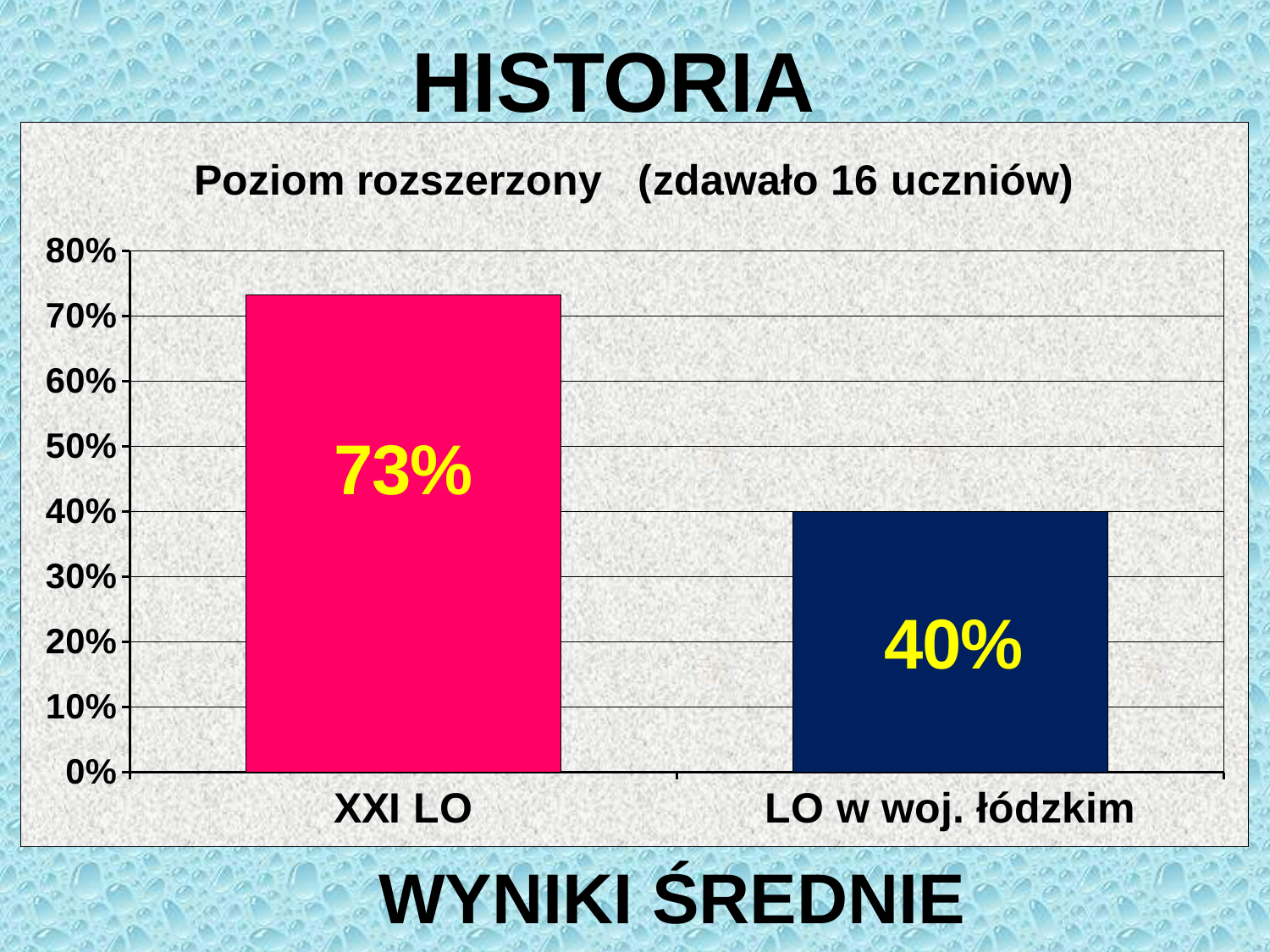

HISTORIA

### Chart: Poziom rozszerzony   (zdawało 16 uczniów)

| Category |  |
|---|---|
| XXI LO | 0.733 |
| LO w woj. łódzkim | 0.4 |
WYNIKI ŚREDNIE